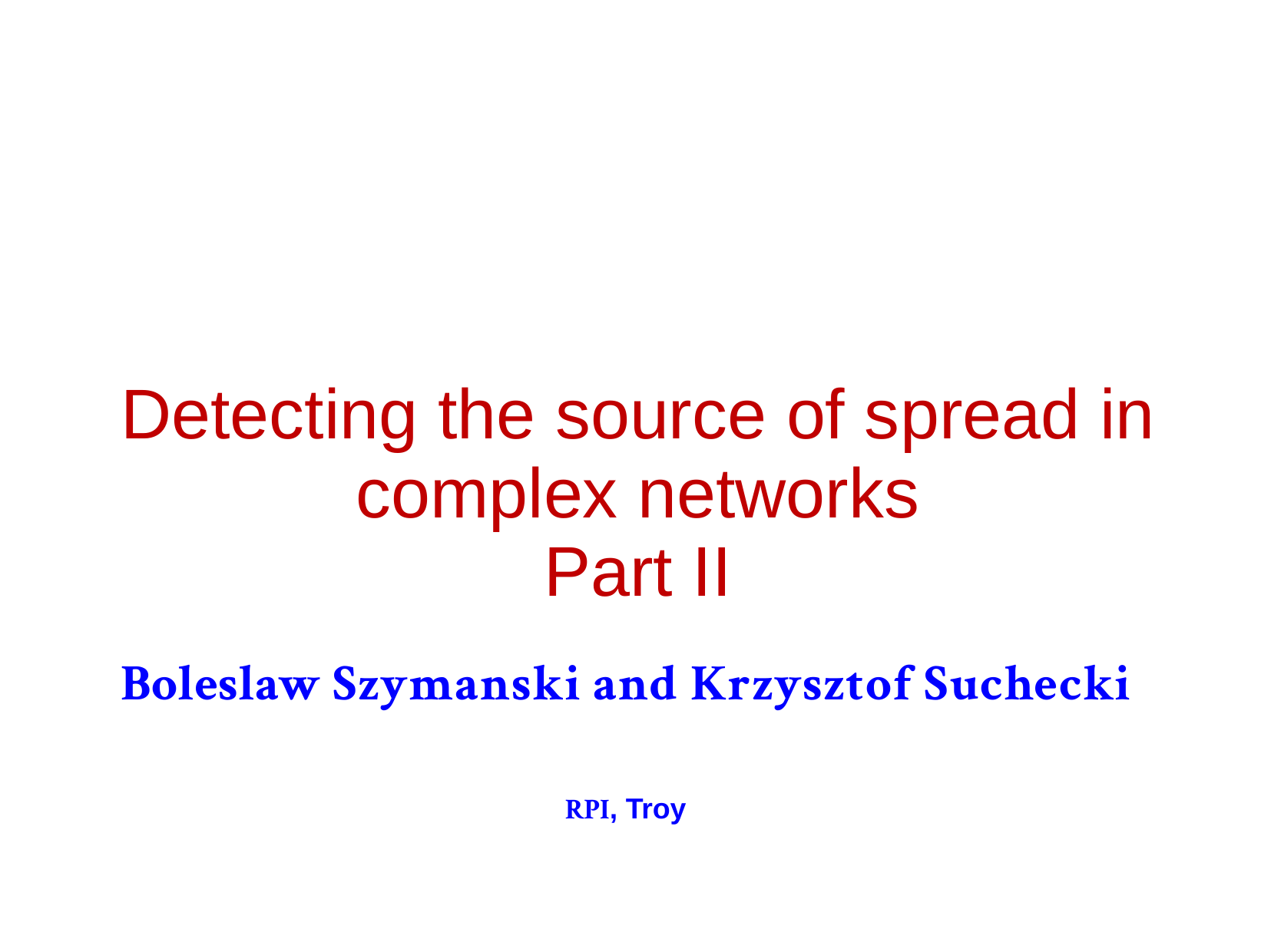

Detecting the source of spread in complex networks
Part II
Boleslaw Szymanski and Krzysztof Suchecki
RPI, Troy
1